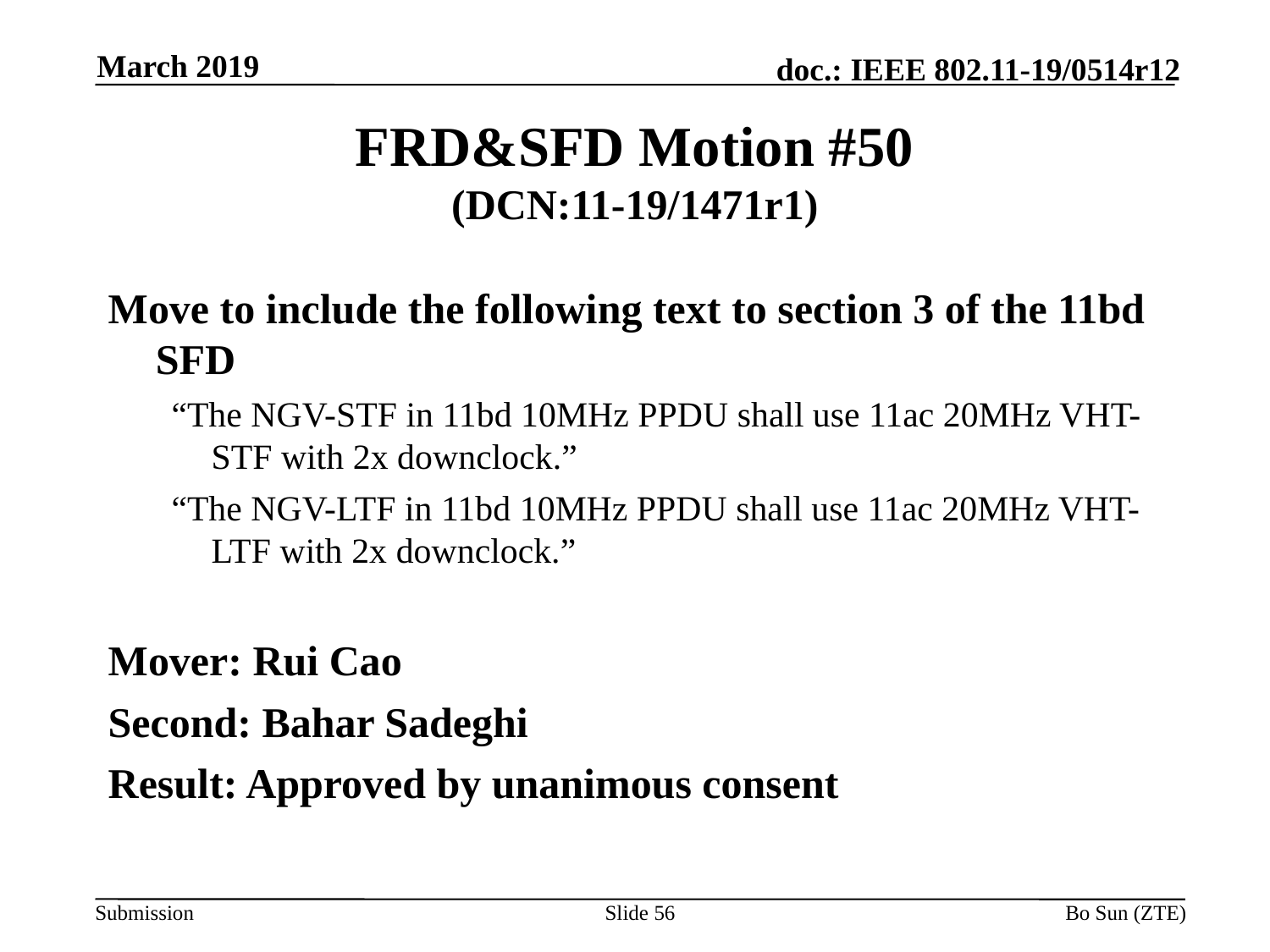

March 2019
# FRD&SFD Motion #50 (DCN:11-19/1471r1)
Move to include the following text to section 3 of the 11bd SFD
“The NGV-STF in 11bd 10MHz PPDU shall use 11ac 20MHz VHT-STF with 2x downclock.”
“The NGV-LTF in 11bd 10MHz PPDU shall use 11ac 20MHz VHT-LTF with 2x downclock.”

Mover: Rui Cao
Second: Bahar Sadeghi
Result: Approved by unanimous consent
Slide 56
Bo Sun (ZTE)